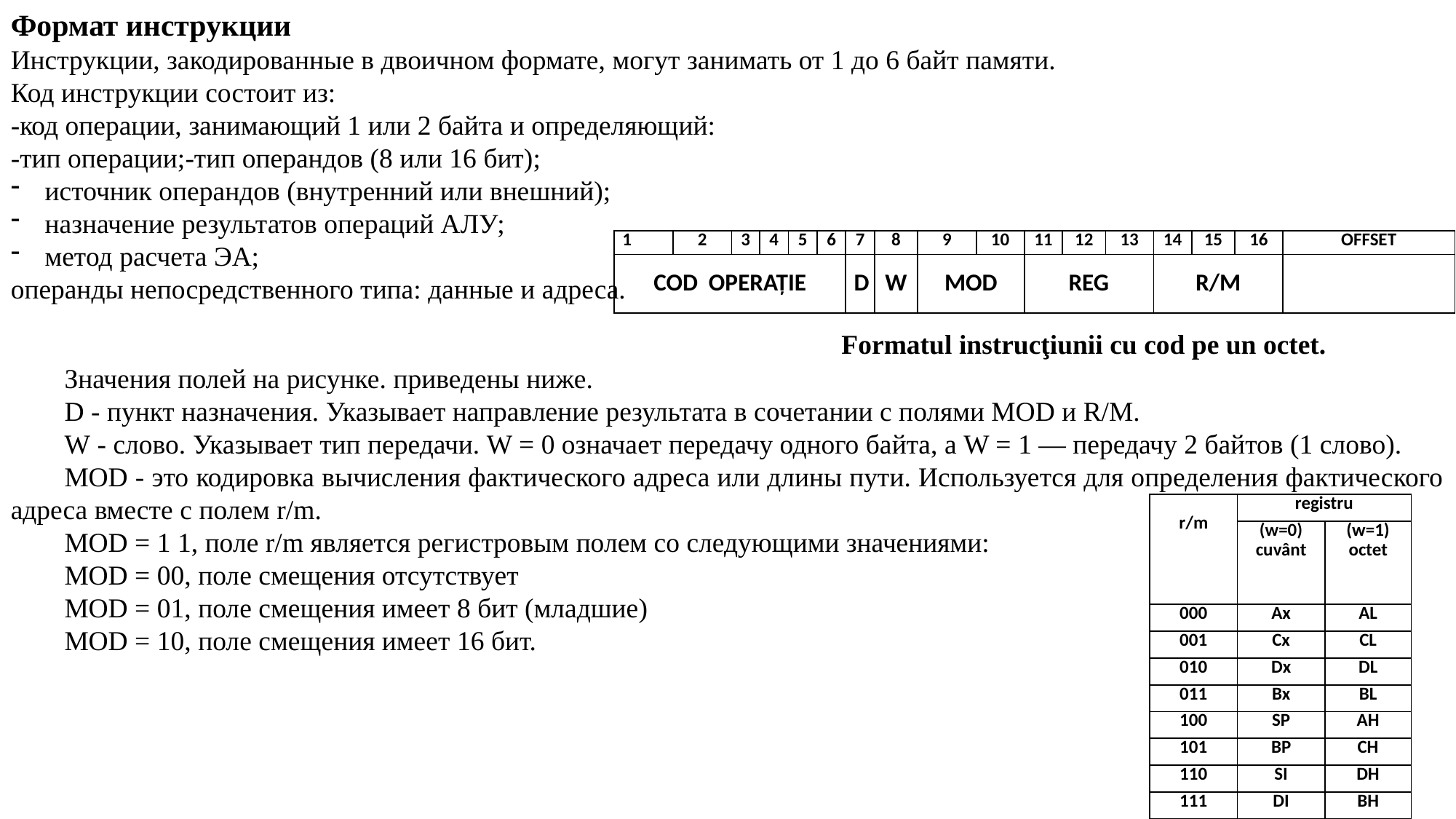

Формат инструкции
Инструкции, закодированные в двоичном формате, могут занимать от 1 до 6 байт памяти.
Код инструкции состоит из:
-код операции, занимающий 1 или 2 байта и определяющий:
-тип операции;-тип операндов (8 или 16 бит);
источник операндов (внутренний или внешний);
назначение результатов операций АЛУ;
метод расчета ЭА;
операнды непосредственного типа: данные и адреса.
| 1 | 2 | 3 | 4 | 5 | 6 | 7 | 8 | 9 | 10 | 11 | 12 | 13 | 14 | 15 | 16 | OFFSET |
| --- | --- | --- | --- | --- | --- | --- | --- | --- | --- | --- | --- | --- | --- | --- | --- | --- |
| COD OPERAŢIE |  |  |  |  |  | D | W | MOD |  | REG |  |  | R/M |  |  |  |
Formatul instrucţiunii cu cod pe un octet.
Значения полей на рисунке. приведены ниже.
D - пункт назначения. Указывает направление результата в сочетании с полями MOD и R/M.
W - слово. Указывает тип передачи. W = 0 означает передачу одного байта, а W = 1 — передачу 2 байтов (1 слово).
MOD - это кодировка вычисления фактического адреса или длины пути. Используется для определения фактического адреса вместе с полем r/m.
MOD = 1 1, поле r/m является регистровым полем со следующими значениями:
MOD = 00, поле смещения отсутствует
MOD = 01, поле смещения имеет 8 бит (младшие)
MOD = 10, поле смещения имеет 16 бит.
| r/m | registru |  |
| --- | --- | --- |
|  | (w=0) cuvânt | (w=1) octet |
| 000 | Ax | AL |
| 001 | Cx | CL |
| 010 | Dx | DL |
| 011 | Bx | BL |
| 100 | SP | AH |
| 101 | BP | CH |
| 110 | SI | DH |
| 111 | DI | BH |